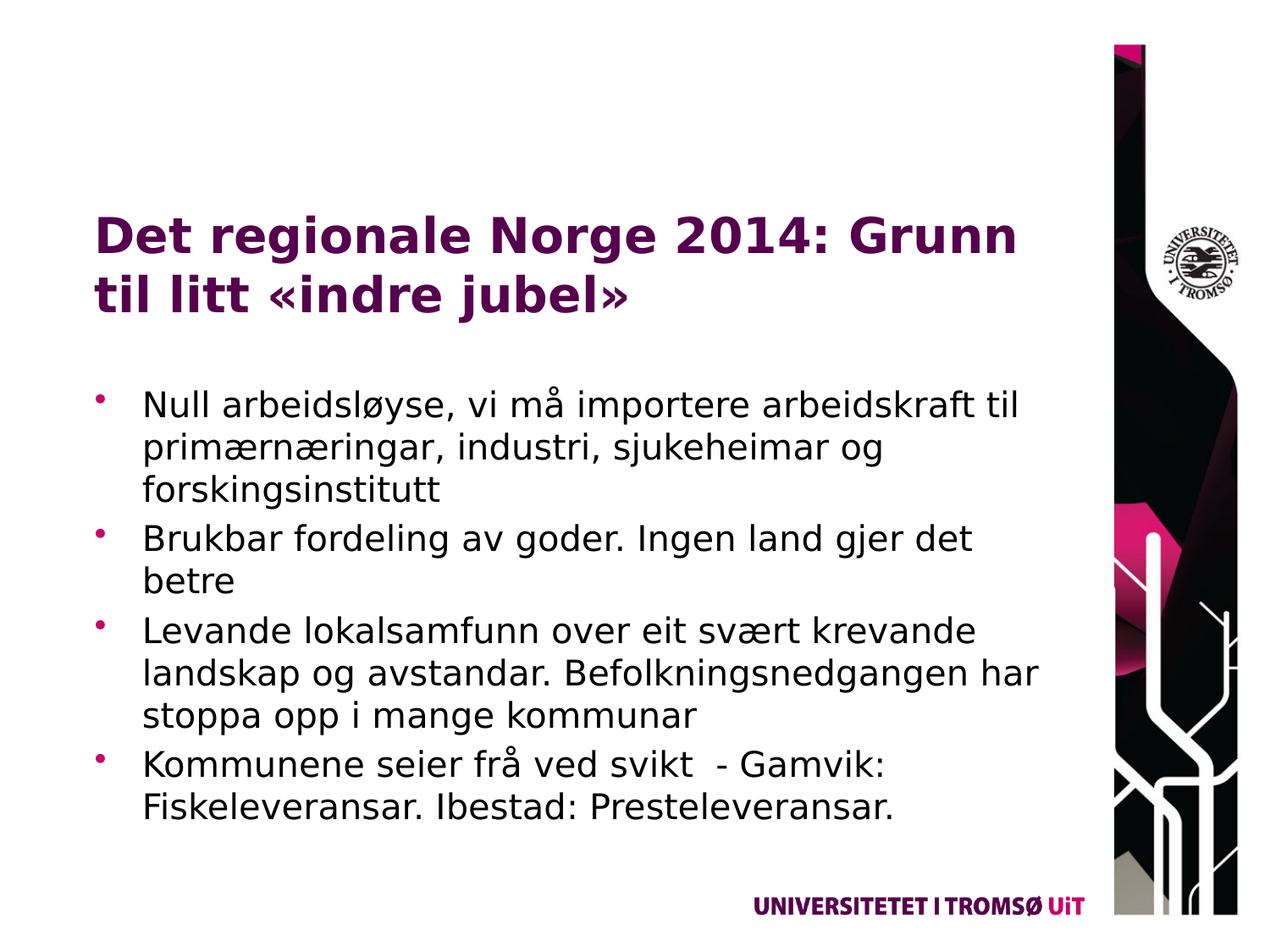

# Det regionale Norge 2014: Grunn til litt «indre jubel»
Null arbeidsløyse, vi må importere arbeidskraft til primærnæringar, industri, sjukeheimar og forskingsinstitutt
Brukbar fordeling av goder. Ingen land gjer det betre
Levande lokalsamfunn over eit svært krevande landskap og avstandar. Befolkningsnedgangen har stoppa opp i mange kommunar
Kommunene seier frå ved svikt  - Gamvik: Fiskeleveransar. Ibestad: Presteleveransar.